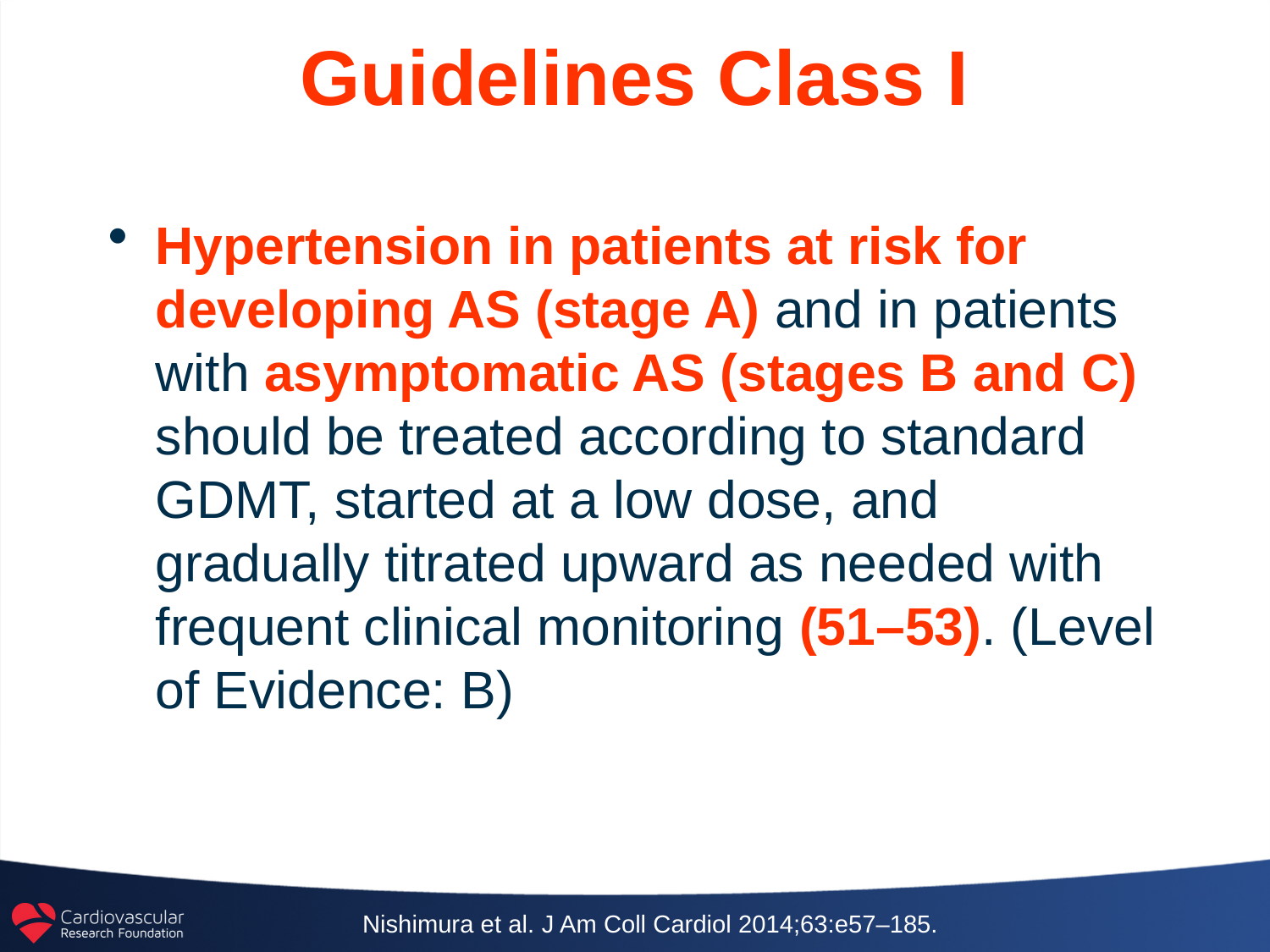

# Guidelines Class I
Hypertension in patients at risk for developing AS (stage A) and in patients with asymptomatic AS (stages B and C) should be treated according to standard GDMT, started at a low dose, and gradually titrated upward as needed with frequent clinical monitoring (51–53). (Level of Evidence: B)
Nishimura et al. J Am Coll Cardiol 2014;63:e57–185.